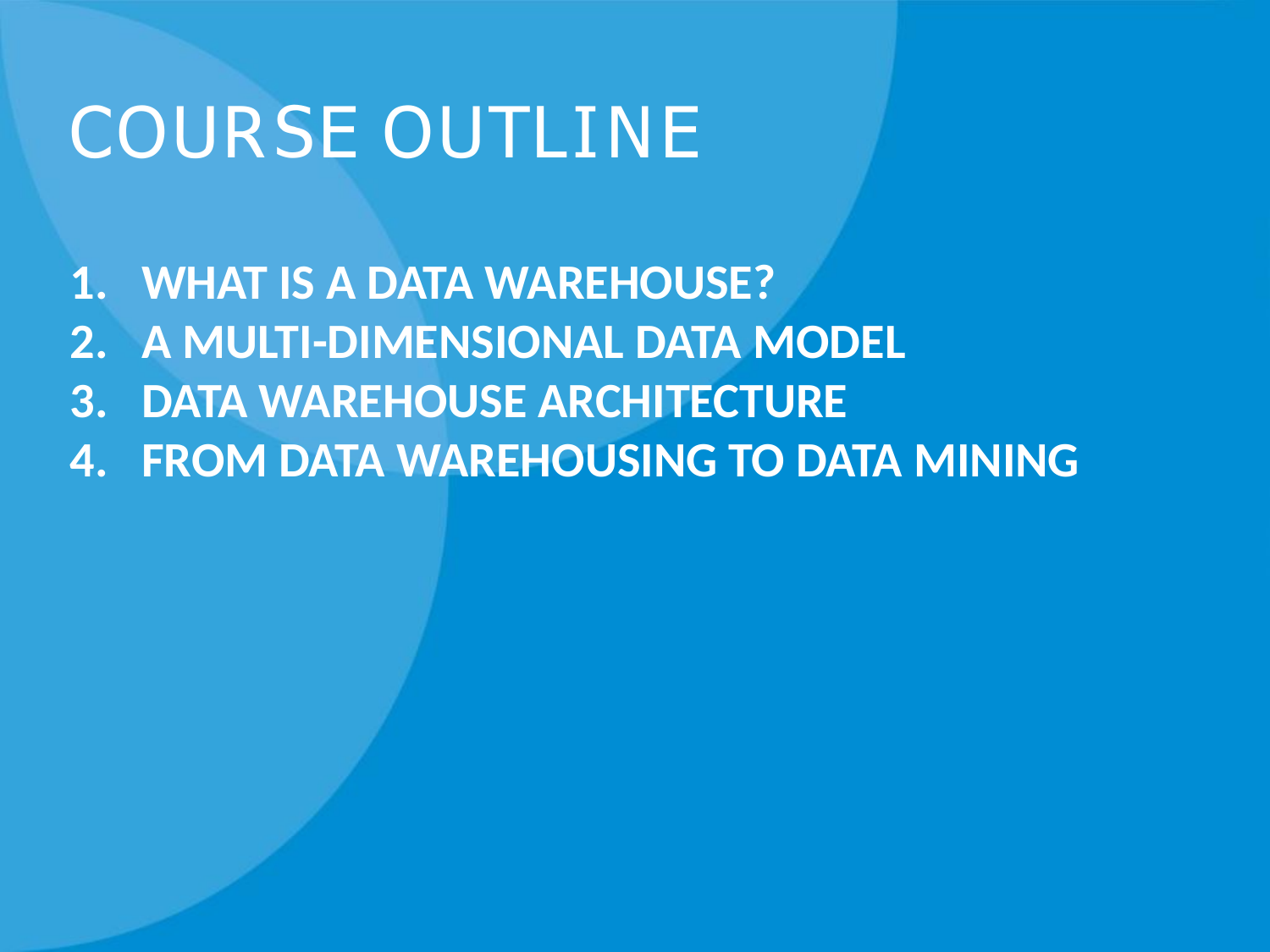

# Course outline
What is a data warehouse?
A multi-dimensional data model
Data warehouse architecture
From data warehousing to data mining